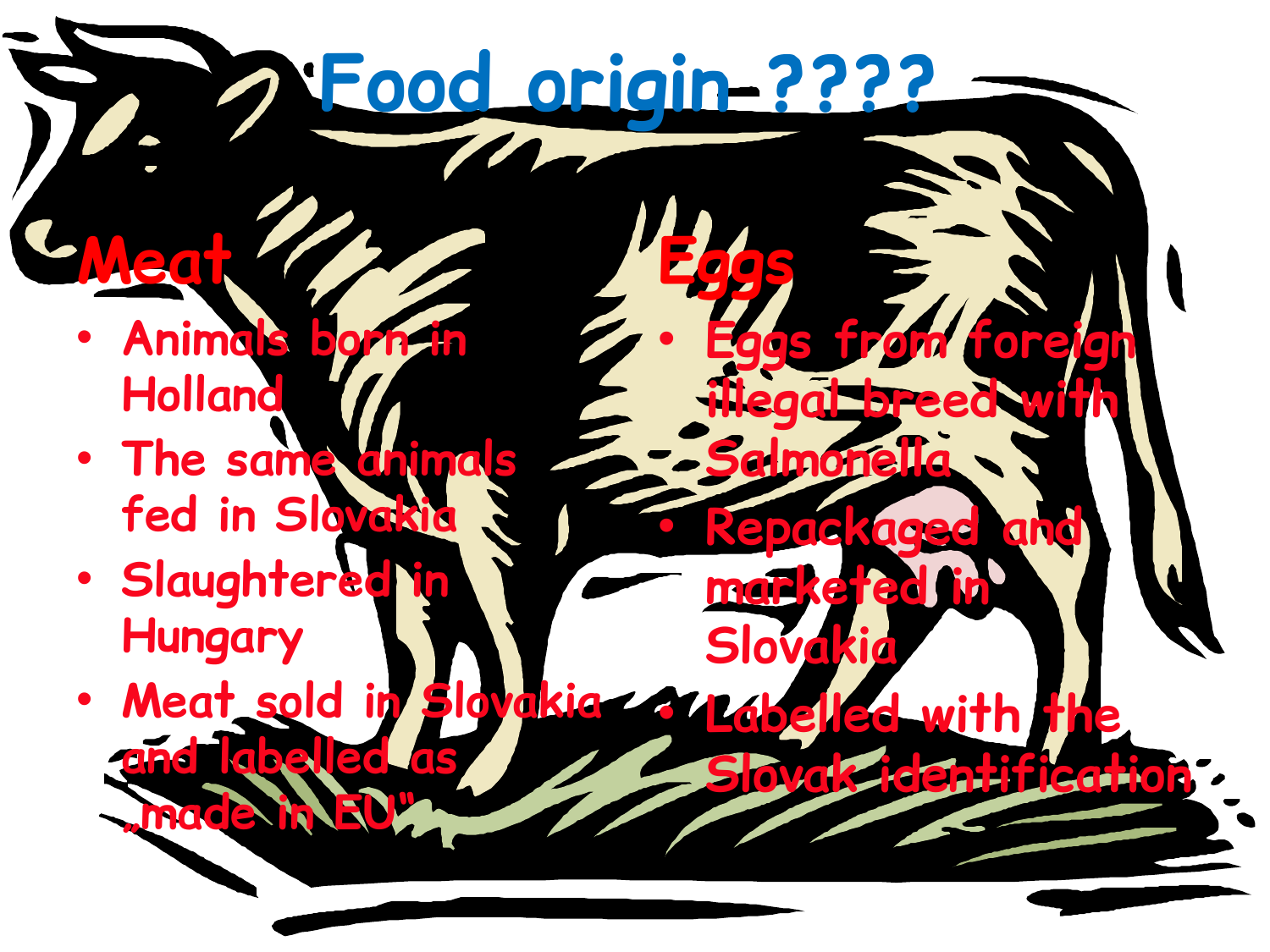

# Food origin ????
Meat
Eggs
Animals born in Holland
The same animals fed in Slovakia
Slaughtered in Hungary
Meat sold in Slovakia and labelled as „made in EU“
Eggs from foreign illegal breed with Salmonella
Repackaged and marketed in Slovakia
Labelled with the Slovak identification